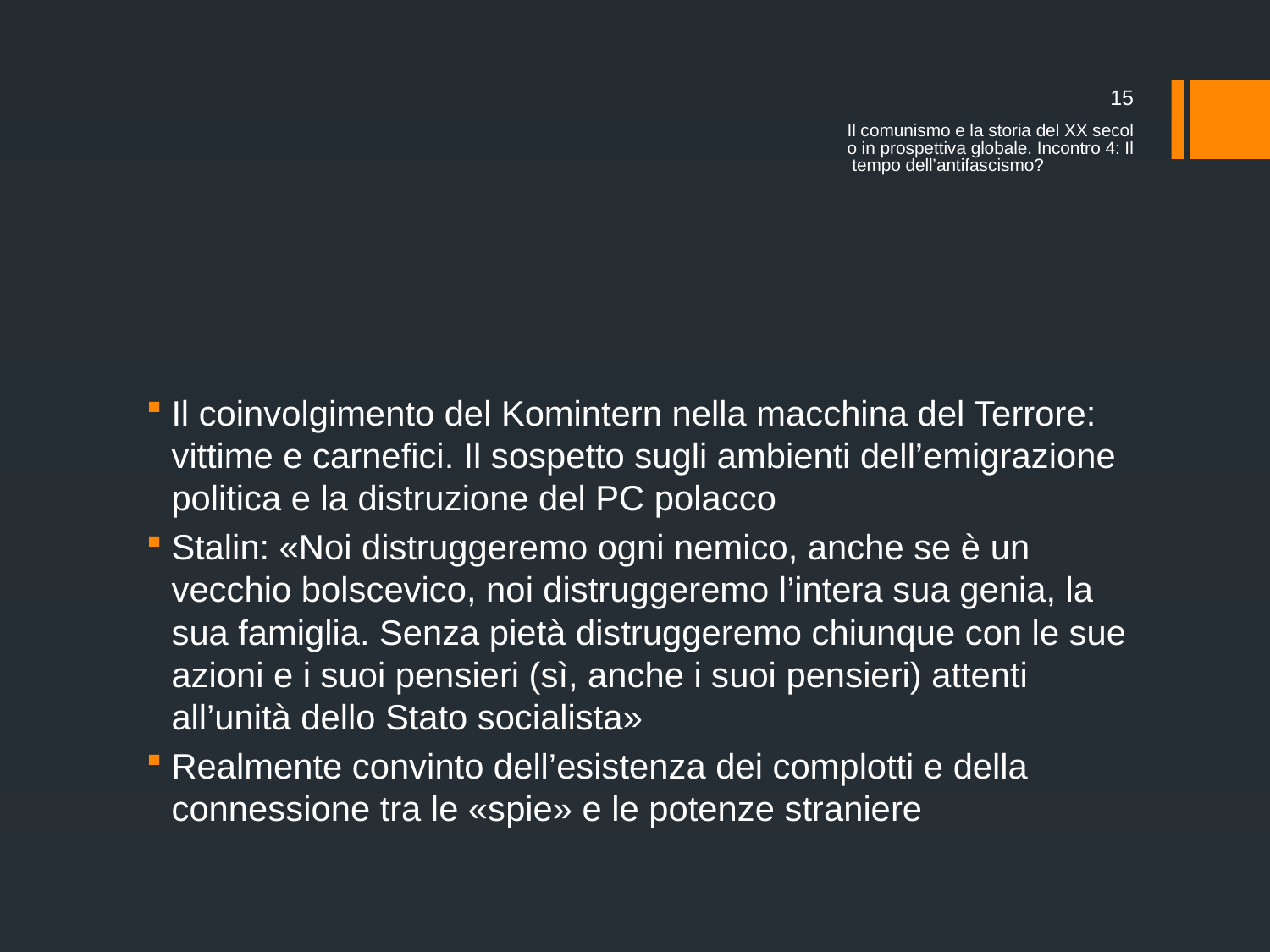

15
Il comunismo e la storia del XX secolo in prospettiva globale. Incontro 4: Il tempo dell’antifascismo?
#
Il coinvolgimento del Komintern nella macchina del Terrore: vittime e carnefici. Il sospetto sugli ambienti dell’emigrazione politica e la distruzione del PC polacco
Stalin: «Noi distruggeremo ogni nemico, anche se è un vecchio bolscevico, noi distruggeremo l’intera sua genia, la sua famiglia. Senza pietà distruggeremo chiunque con le sue azioni e i suoi pensieri (sì, anche i suoi pensieri) attenti all’unità dello Stato socialista»
Realmente convinto dell’esistenza dei complotti e della connessione tra le «spie» e le potenze straniere